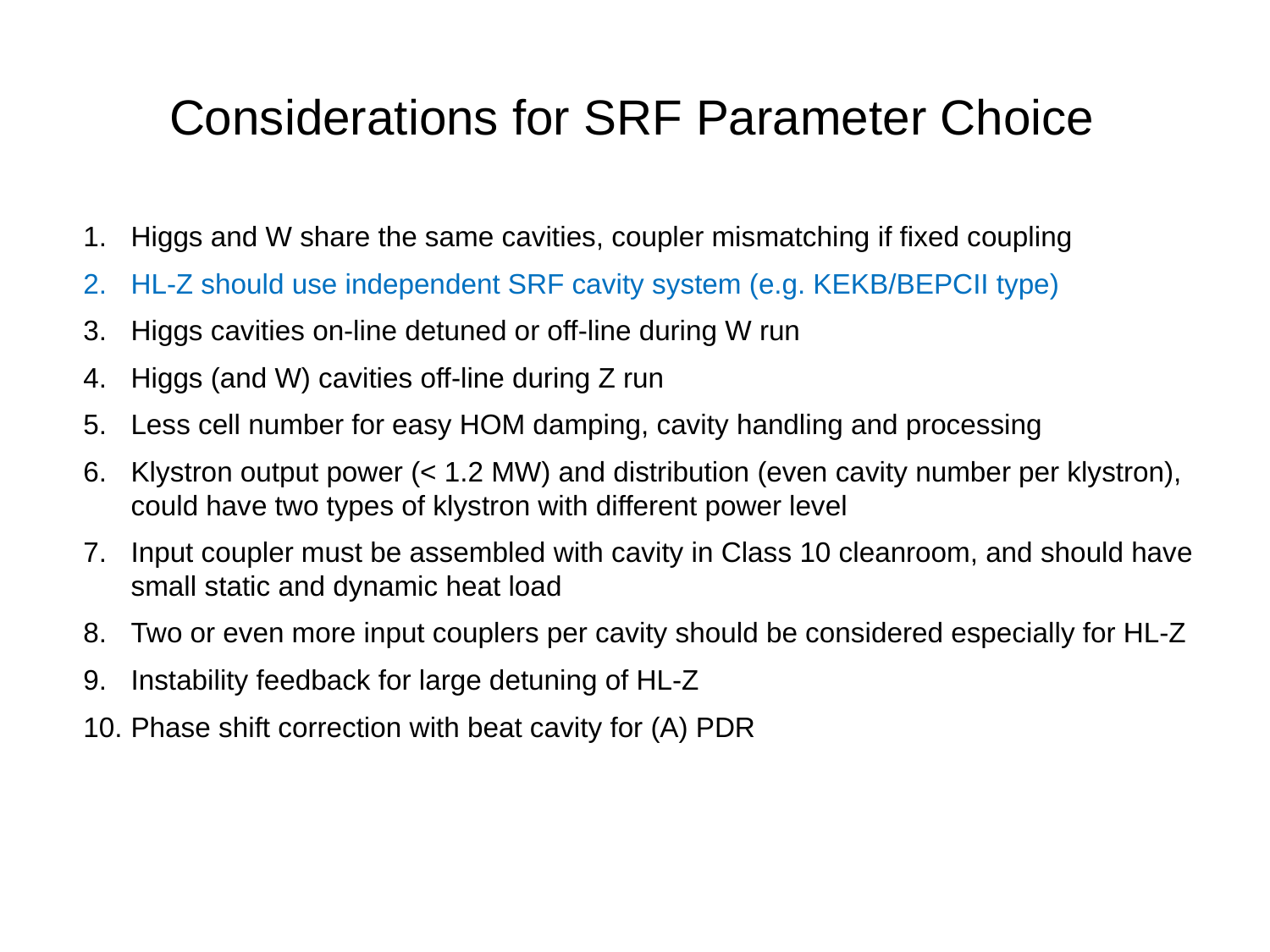

# Considerations for SRF Parameter Choice
Higgs and W share the same cavities, coupler mismatching if fixed coupling
HL-Z should use independent SRF cavity system (e.g. KEKB/BEPCII type)
Higgs cavities on-line detuned or off-line during W run
Higgs (and W) cavities off-line during Z run
Less cell number for easy HOM damping, cavity handling and processing
Klystron output power (< 1.2 MW) and distribution (even cavity number per klystron), could have two types of klystron with different power level
Input coupler must be assembled with cavity in Class 10 cleanroom, and should have small static and dynamic heat load
Two or even more input couplers per cavity should be considered especially for HL-Z
Instability feedback for large detuning of HL-Z
Phase shift correction with beat cavity for (A) PDR